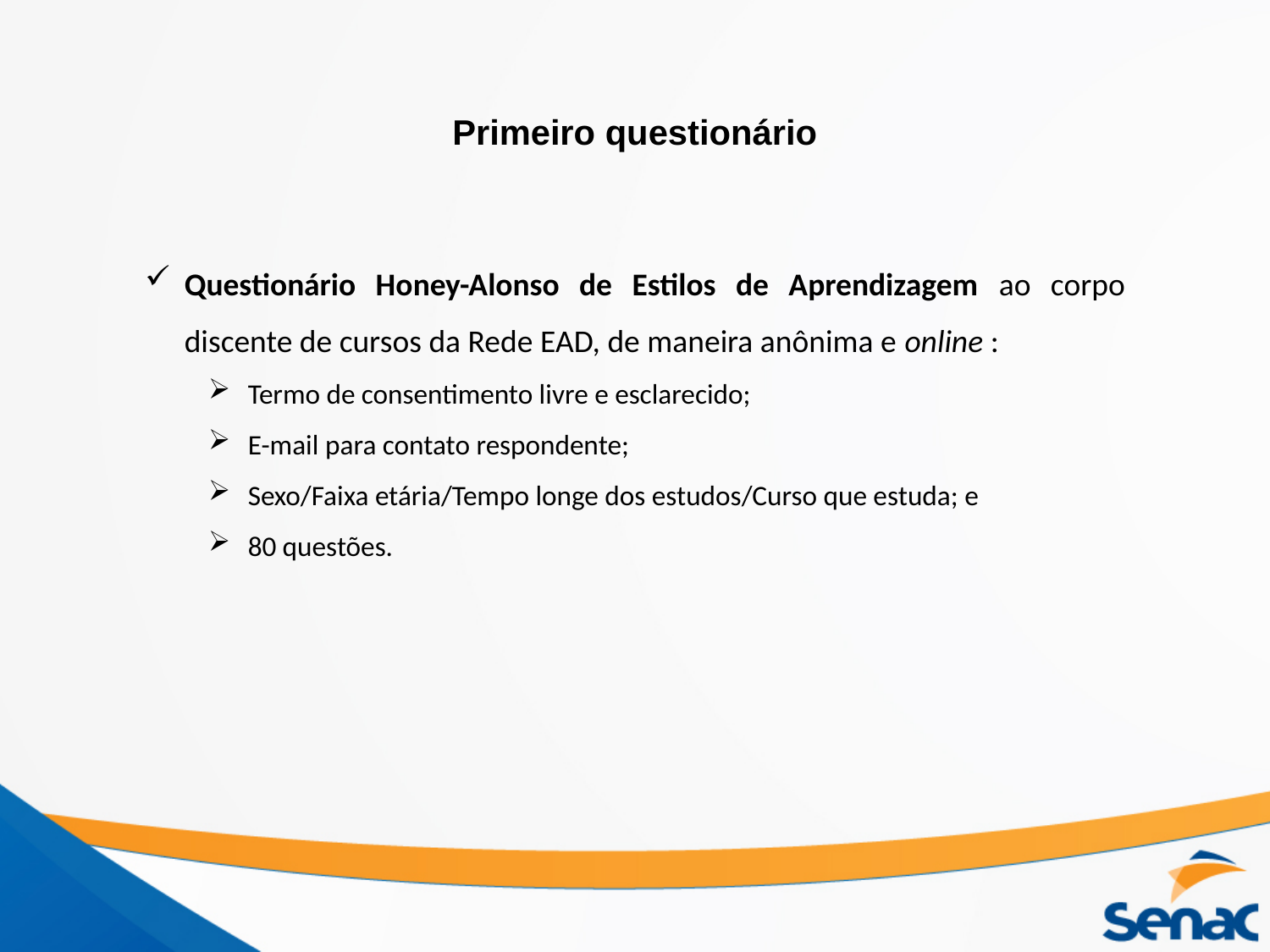

Primeiro questionário
Questionário Honey-Alonso de Estilos de Aprendizagem ao corpo discente de cursos da Rede EAD, de maneira anônima e online :
Termo de consentimento livre e esclarecido;
E-mail para contato respondente;
Sexo/Faixa etária/Tempo longe dos estudos/Curso que estuda; e
80 questões.